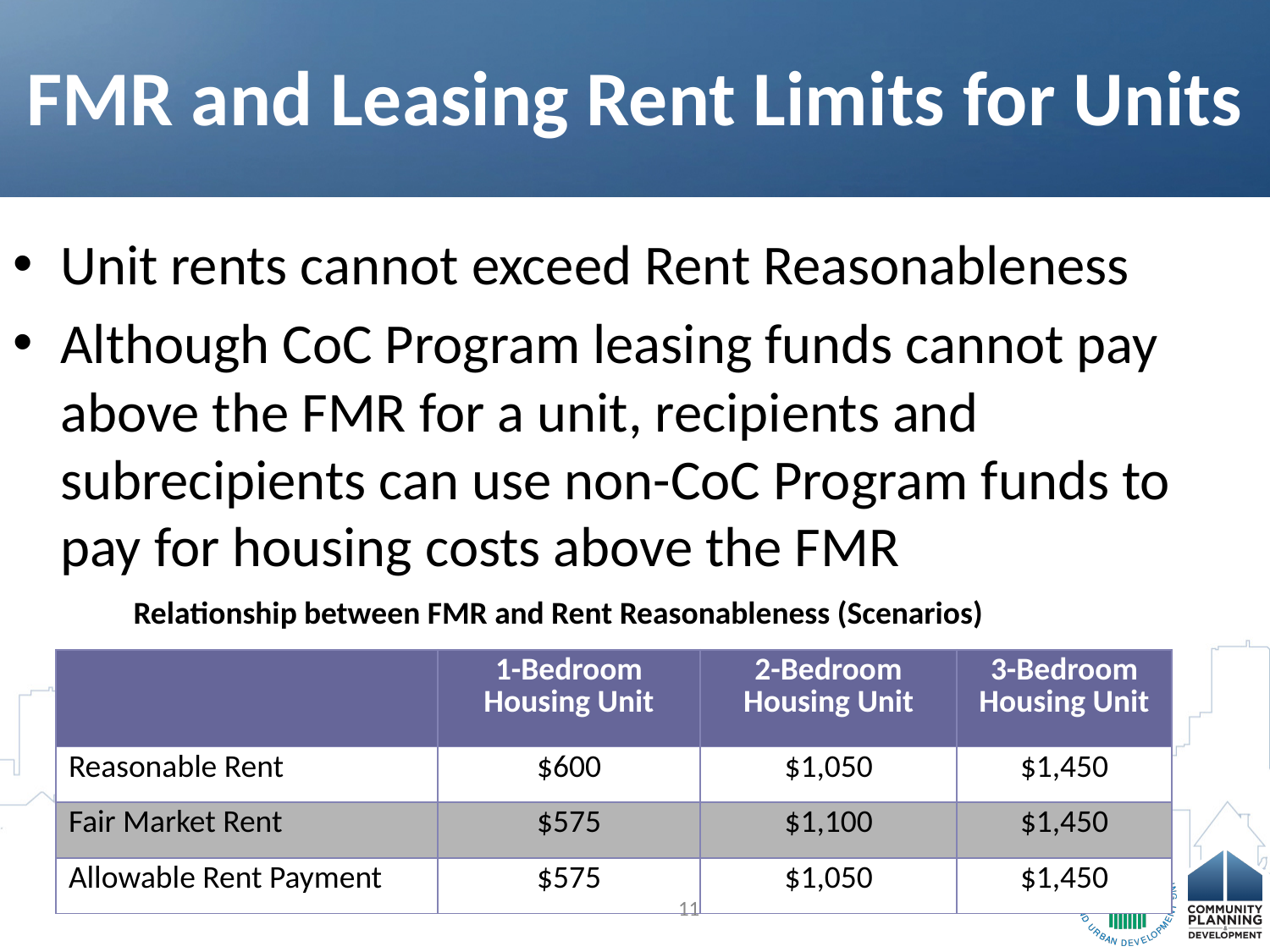

# FMR and Leasing Rent Limits for Units
Unit rents cannot exceed Rent Reasonableness
Although CoC Program leasing funds cannot pay above the FMR for a unit, recipients and subrecipients can use non-CoC Program funds to pay for housing costs above the FMR
| Relationship between FMR and Rent Reasonableness (Scenarios) |  |  |  |
| --- | --- | --- | --- |
|  | 1-Bedroom Housing Unit | 2-Bedroom Housing Unit | 3-Bedroom Housing Unit |
| Reasonable Rent | $600 | $1,050 | $1,450 |
| Fair Market Rent | $575 | $1,100 | $1,450 |
| Allowable Rent Payment | $575 | $1,050 | $1,450 |
11